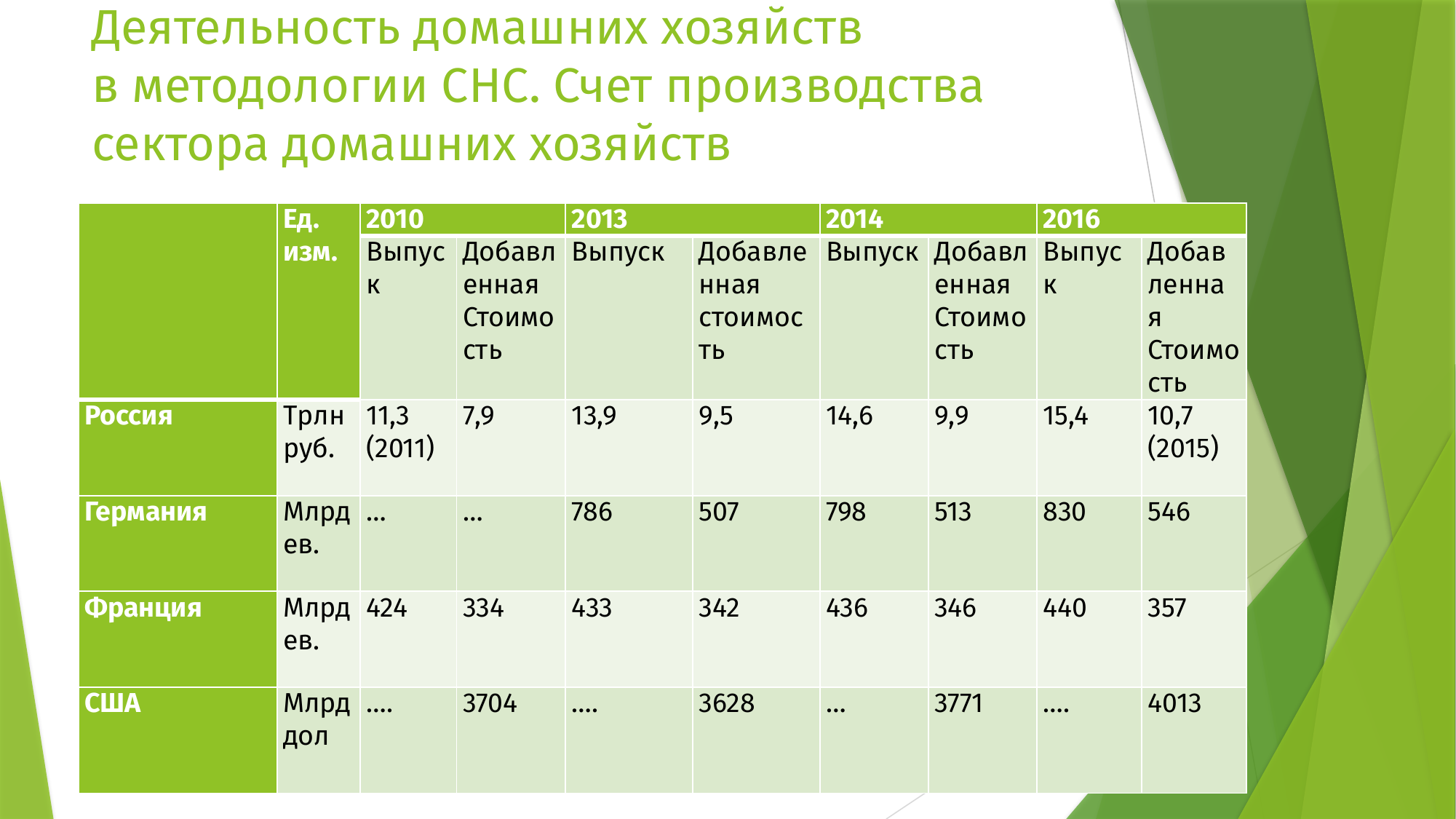

# Деятельность домашних хозяйств в методологии СНС. Счет производства сектора домашних хозяйств
|  | Ед. изм. | 2010 |  | 2013 |  | 2014 |  | 2016 |  |
| --- | --- | --- | --- | --- | --- | --- | --- | --- | --- |
|  |  | Выпуск | Добавленная Стоимость | Выпуск | Добавленная стоимость | Выпуск | Добавленная Стоимость | Выпуск | Добавленная Стоимость |
| Россия | Трлн руб. | 11,3 (2011) | 7,9 | 13,9 | 9,5 | 14,6 | 9,9 | 15,4 | 10,7 (2015) |
| Германия | Млрд ев. | … | … | 786 | 507 | 798 | 513 | 830 | 546 |
| Франция | Млрд ев. | 424 | 334 | 433 | 342 | 436 | 346 | 440 | 357 |
| США | Млрд дол | …. | 3704 | …. | 3628 | … | 3771 | …. | 4013 |